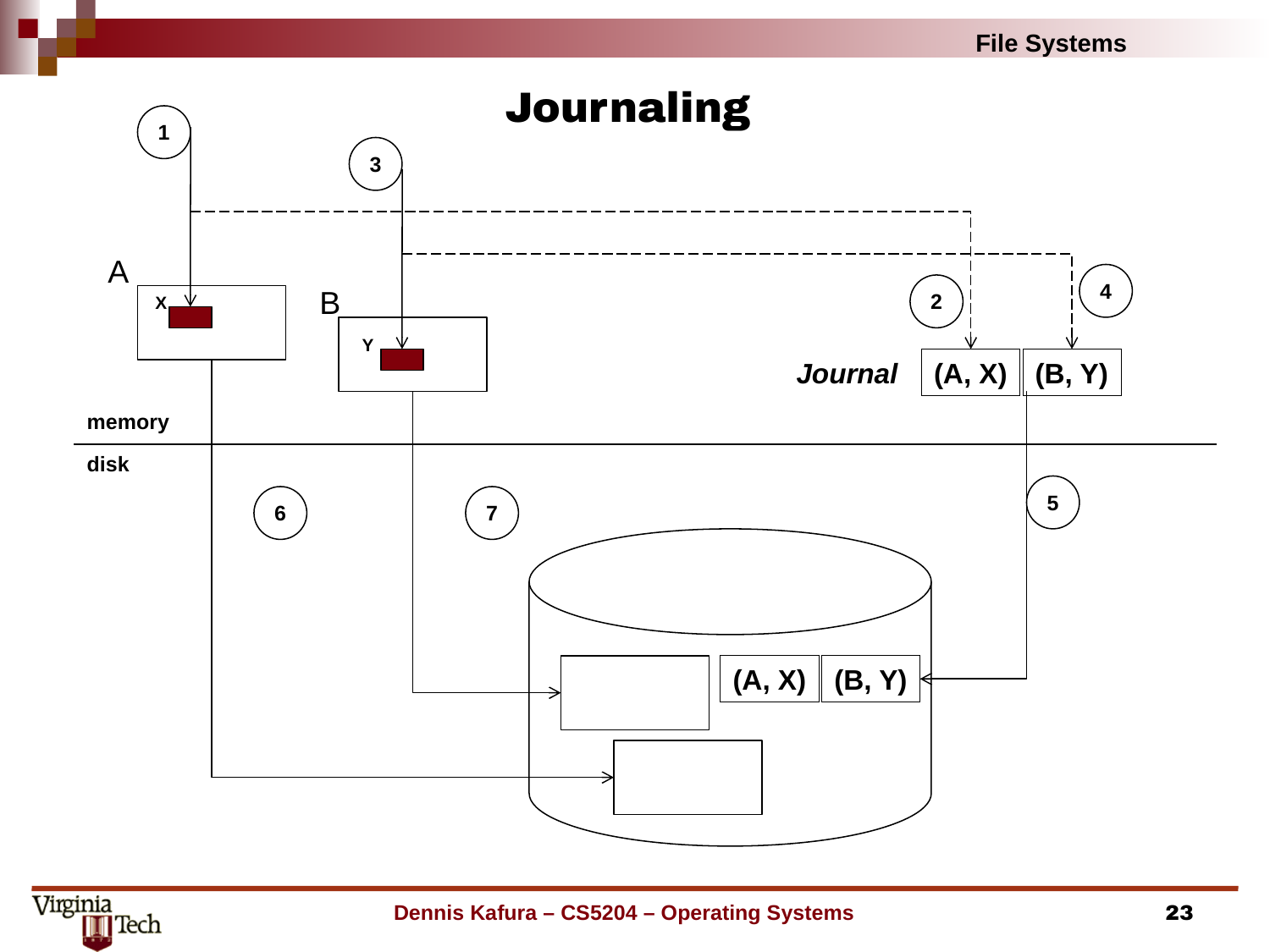

# Journaling

1

A

X

3

B

Y

4

2
Journal
(A, X)
(B, Y)
memory
disk

5

6

7

(A, X)
(B, Y)

Dennis Kafura – CS5204 – Operating Systems
23